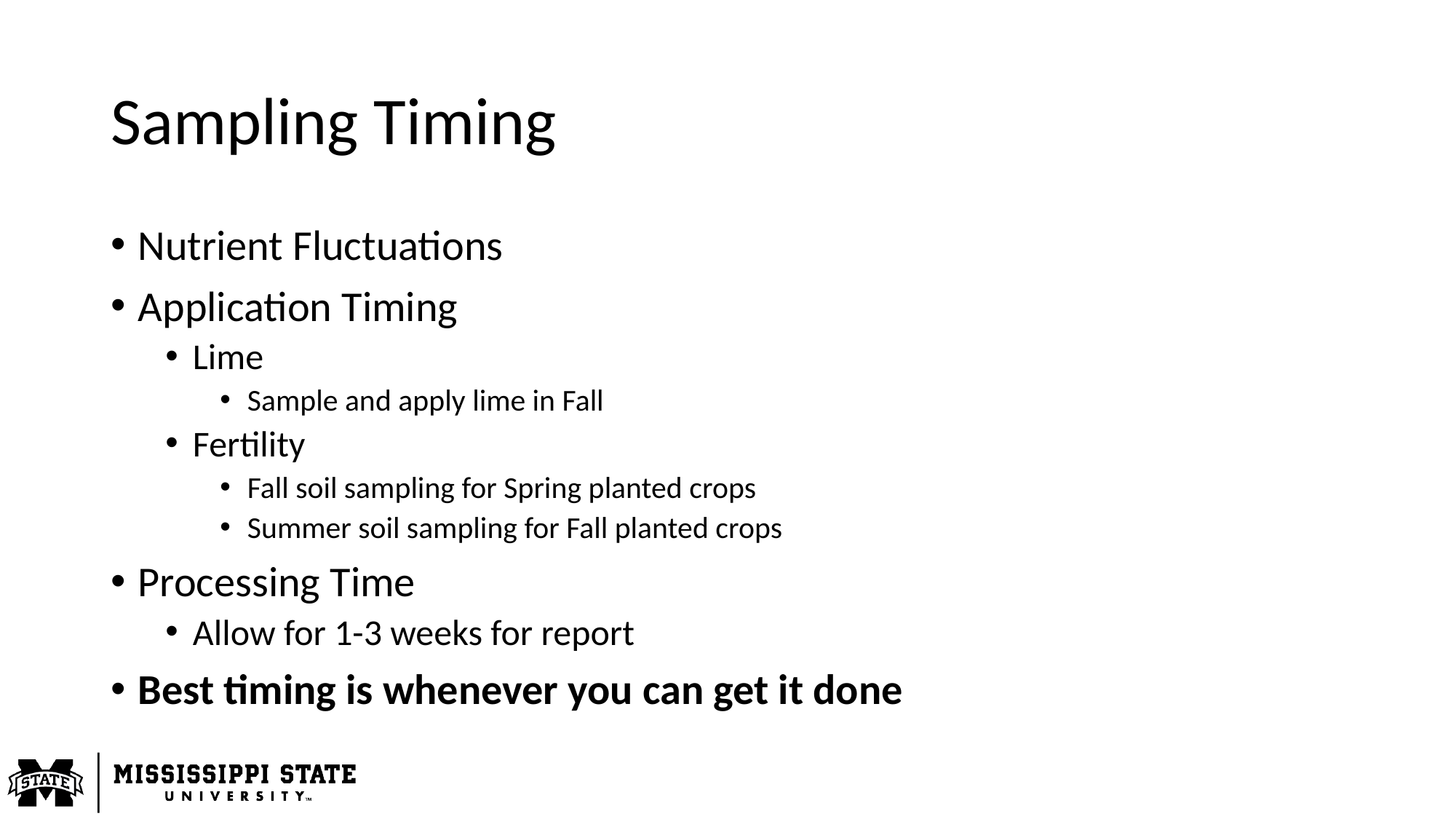

# Sampling Timing
Nutrient Fluctuations
Application Timing
Lime
Sample and apply lime in Fall
Fertility
Fall soil sampling for Spring planted crops
Summer soil sampling for Fall planted crops
Processing Time
Allow for 1-3 weeks for report
Best timing is whenever you can get it done